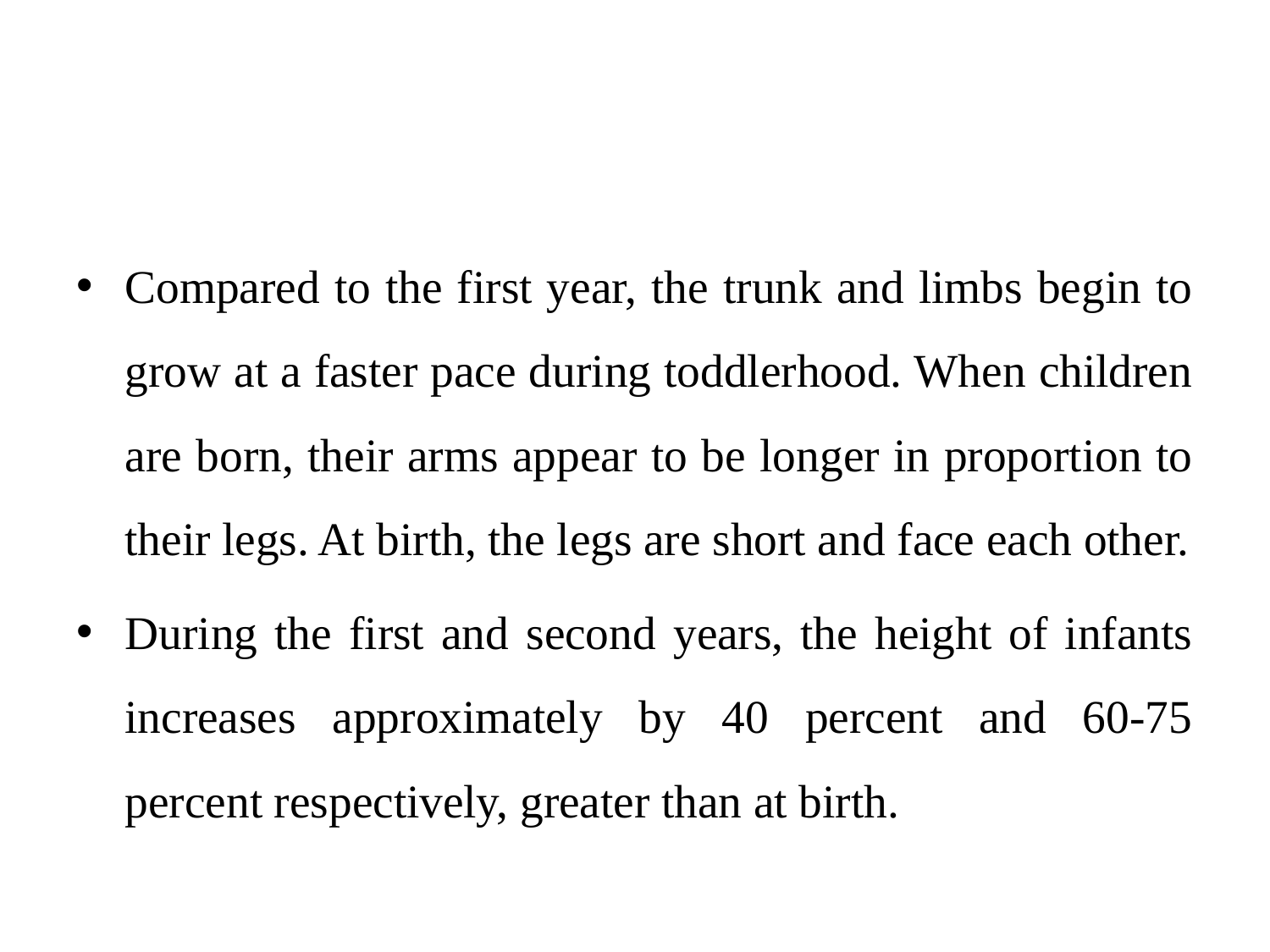

#
Compared to the first year, the trunk and limbs begin to grow at a faster pace during toddlerhood. When children are born, their arms appear to be longer in proportion to their legs. At birth, the legs are short and face each other.
During the first and second years, the height of infants increases approximately by 40 percent and 60-75 percent respectively, greater than at birth.